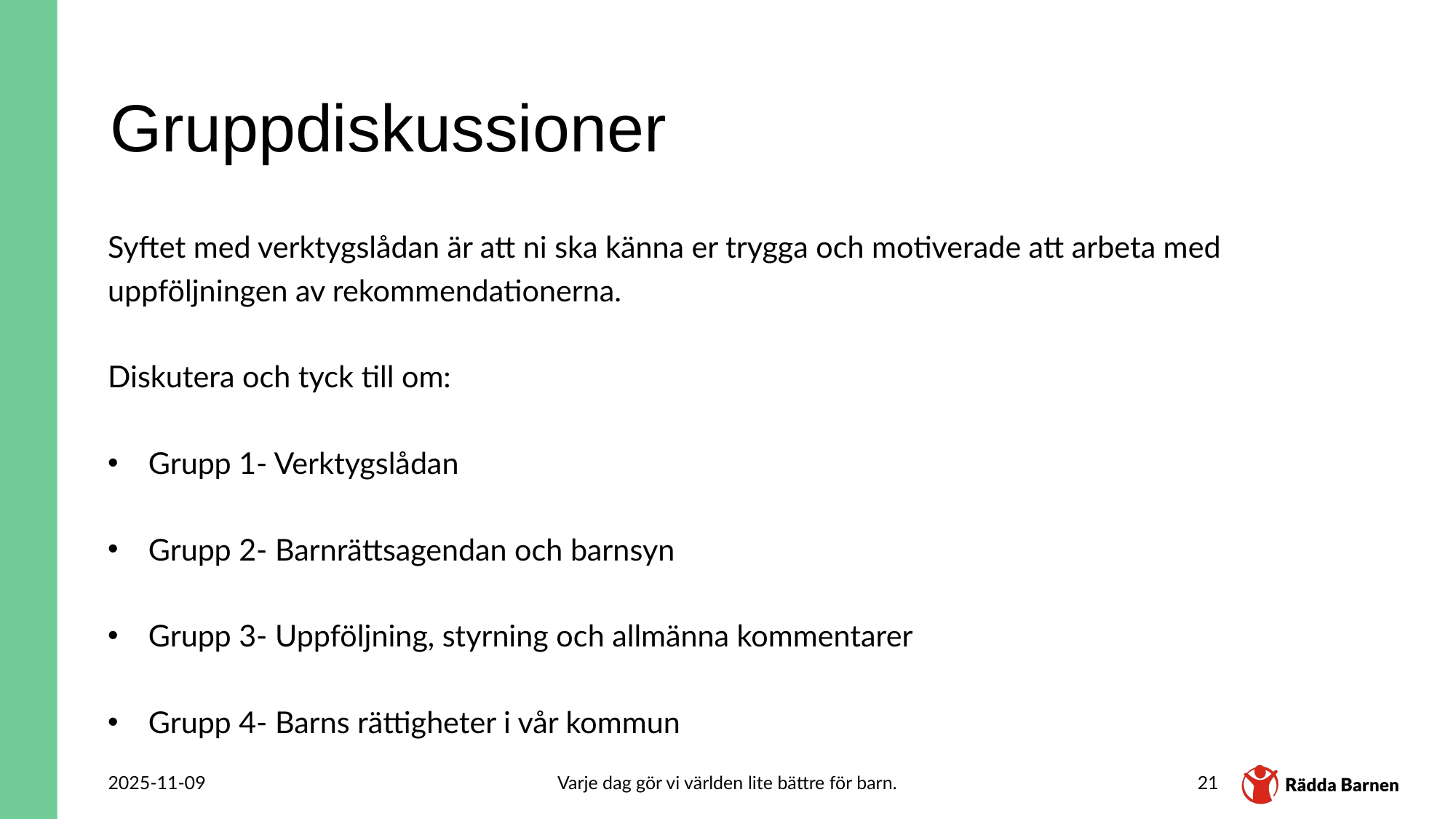

# Gruppdiskussioner
Syftet med verktygslådan är att ni ska känna er trygga och motiverade att arbeta med uppföljningen av rekommendationerna.

Diskutera och tyck till om:

Grupp 1- Verktygslådan

Grupp 2- Barnrättsagendan och barnsyn

Grupp 3- Uppföljning, styrning och allmänna kommentarer

Grupp 4- Barns rättigheter i vår kommun

2025-11-09
Varje dag gör vi världen lite bättre för barn.
21